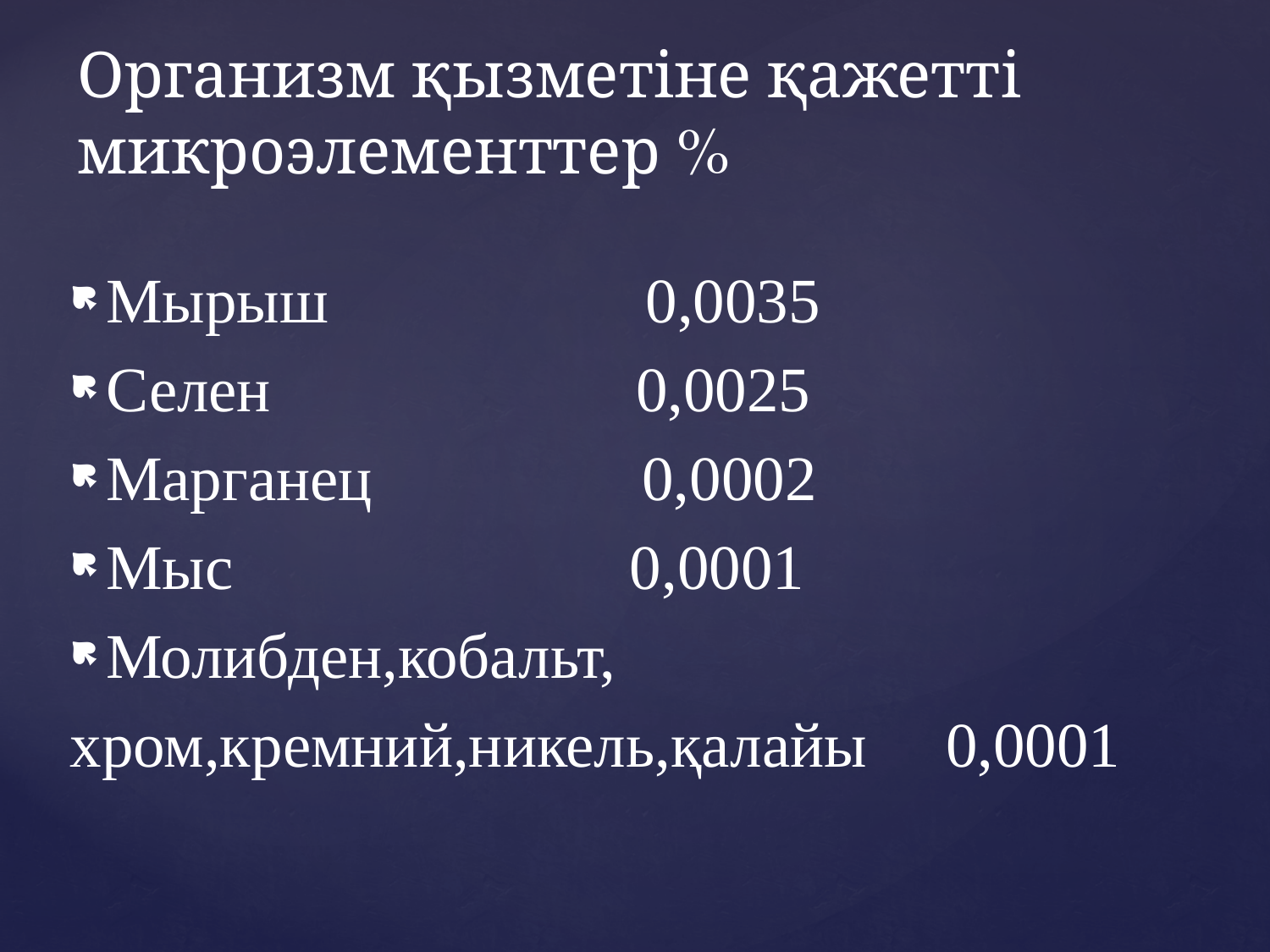

# Организм қызметіне қажетті микроэлементтер %
Мырыш                    0,0035
Селен                       0,0025
Марганец                 0,0002
Мыс                         0,0001
Молибден,кобальт,
хром,кремний,никель,қалайы     0,0001